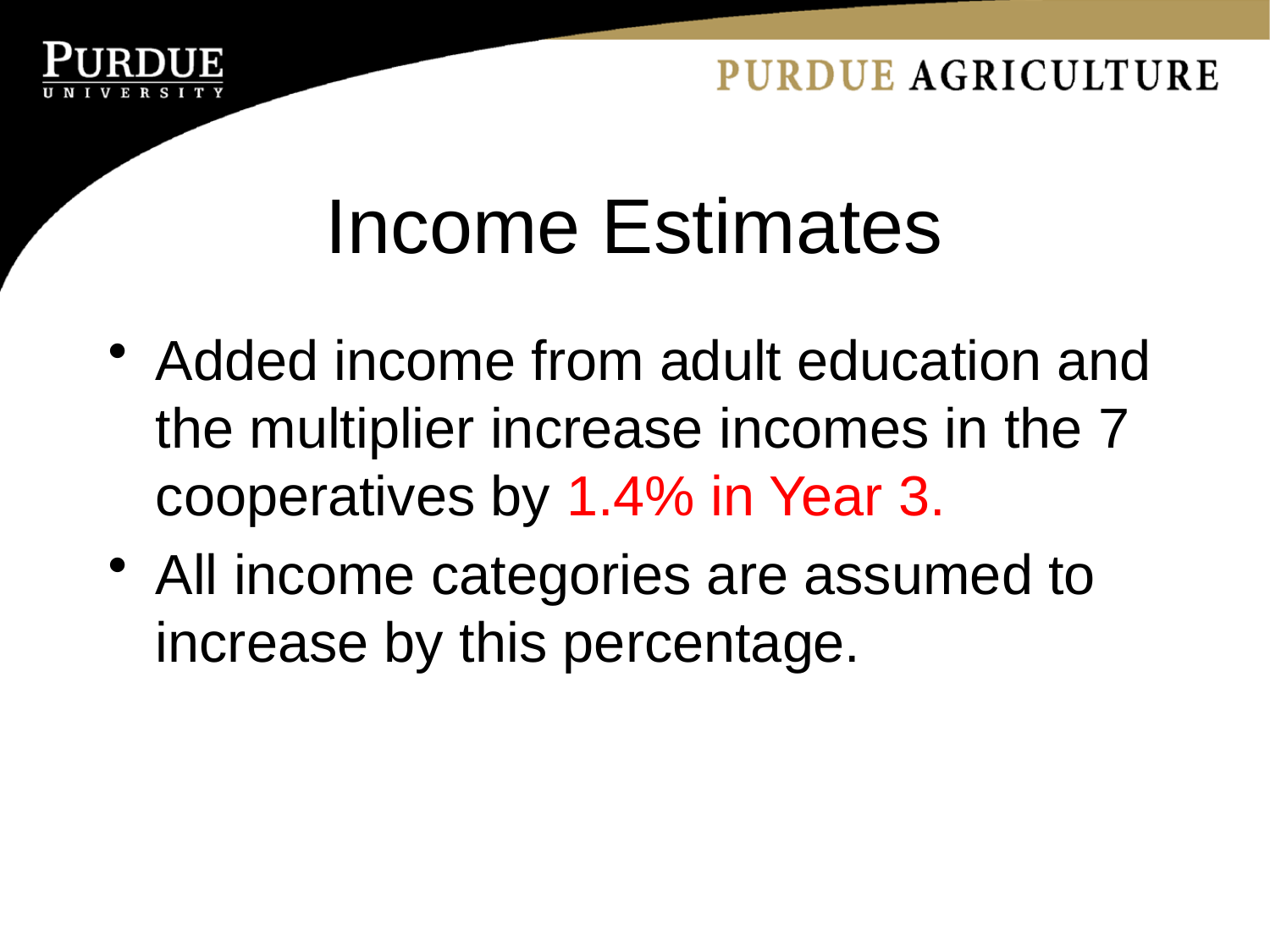

# Income Estimates
Added income from adult education and the multiplier increase incomes in the 7 cooperatives by 1.4% in Year 3.
All income categories are assumed to increase by this percentage.